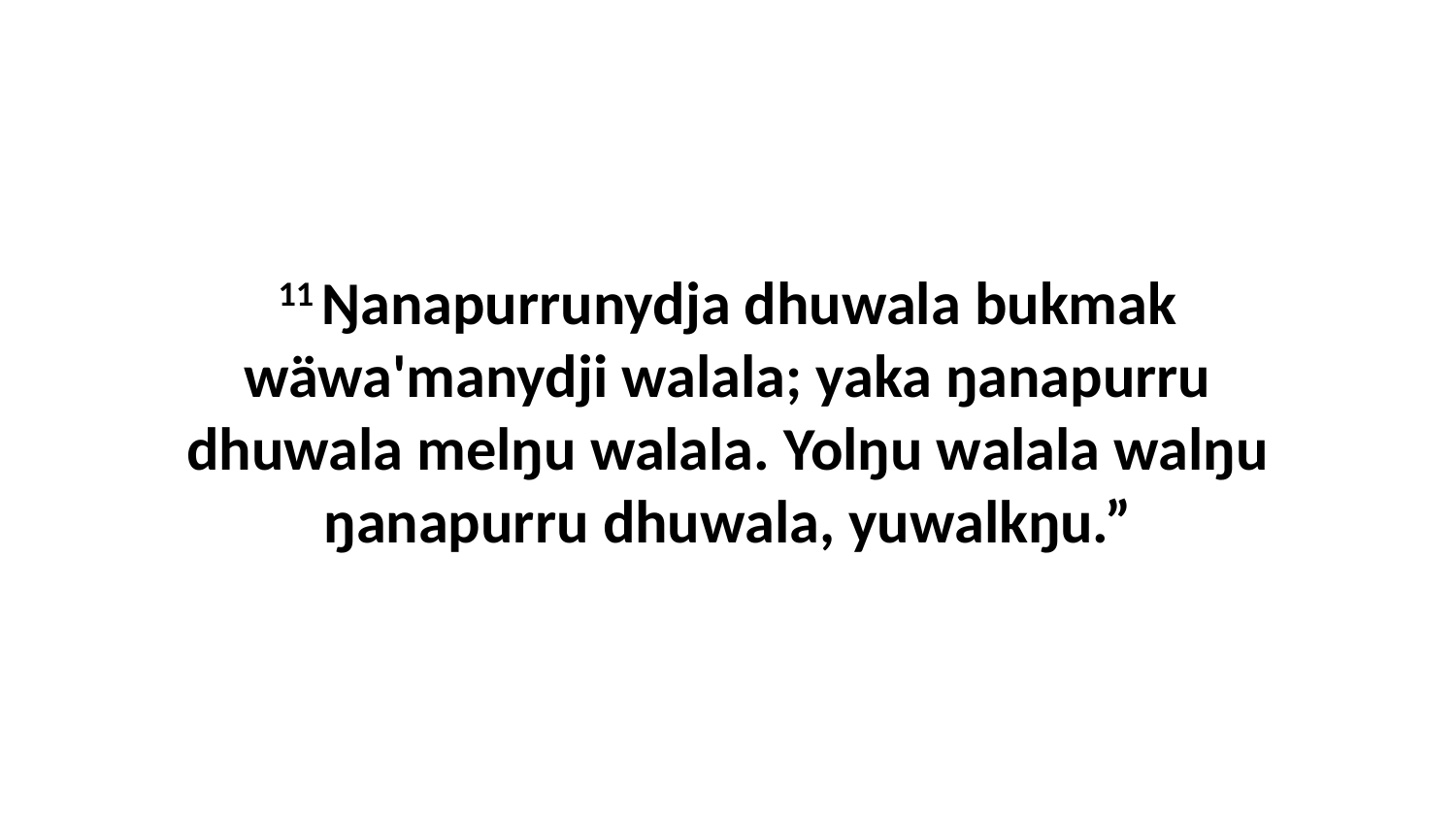

11 Ŋanapurrunydja dhuwala bukmak wäwa'manydji walala; yaka ŋanapurru dhuwala melŋu walala. Yolŋu walala walŋu ŋanapurru dhuwala, yuwalkŋu.”